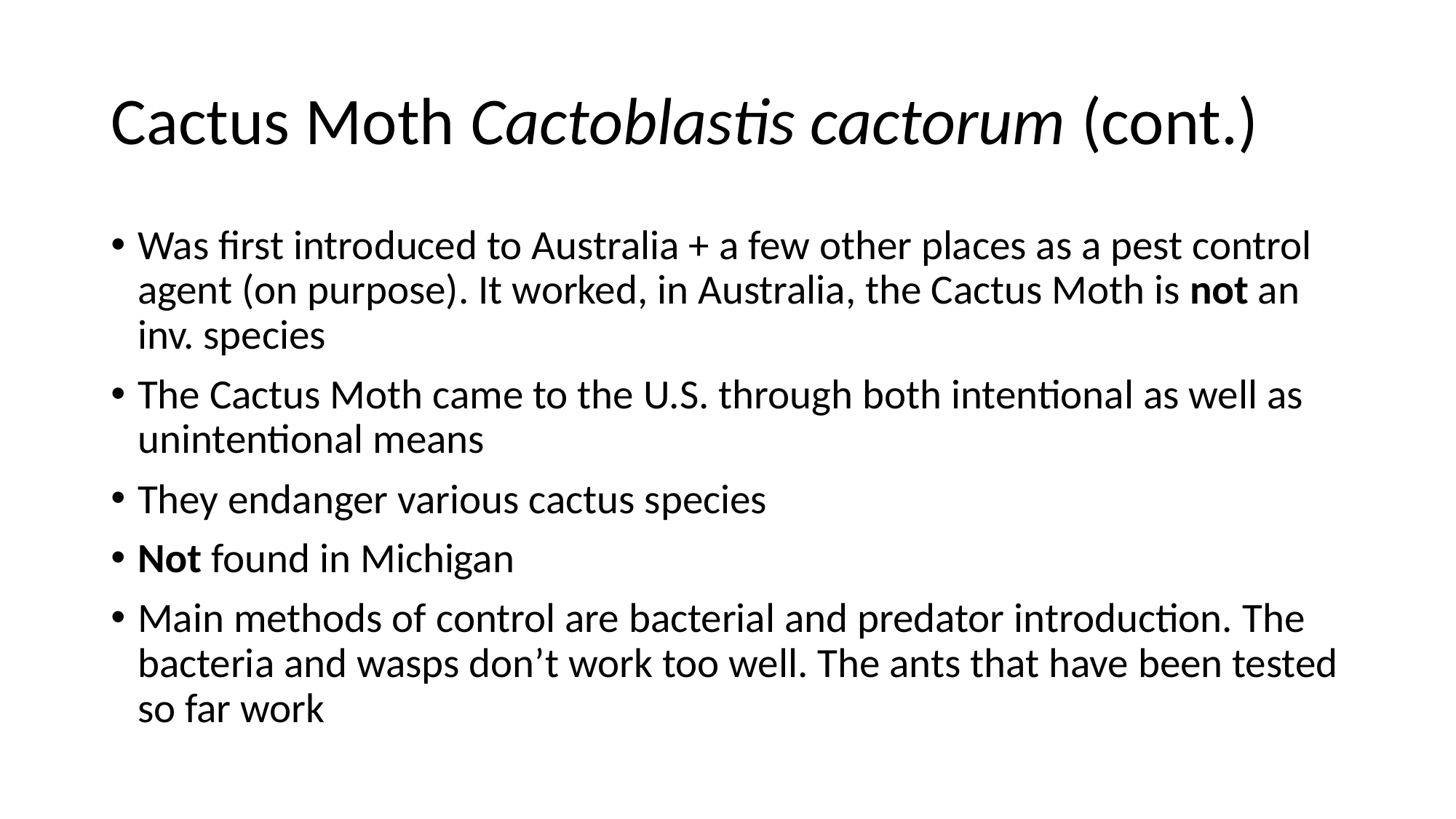

# Cactus Moth Cactoblastis cactorum (cont.)
Was first introduced to Australia + a few other places as a pest control agent (on purpose). It worked, in Australia, the Cactus Moth is not an inv. species
The Cactus Moth came to the U.S. through both intentional as well as unintentional means
They endanger various cactus species
Not found in Michigan
Main methods of control are bacterial and predator introduction. The bacteria and wasps don’t work too well. The ants that have been tested so far work